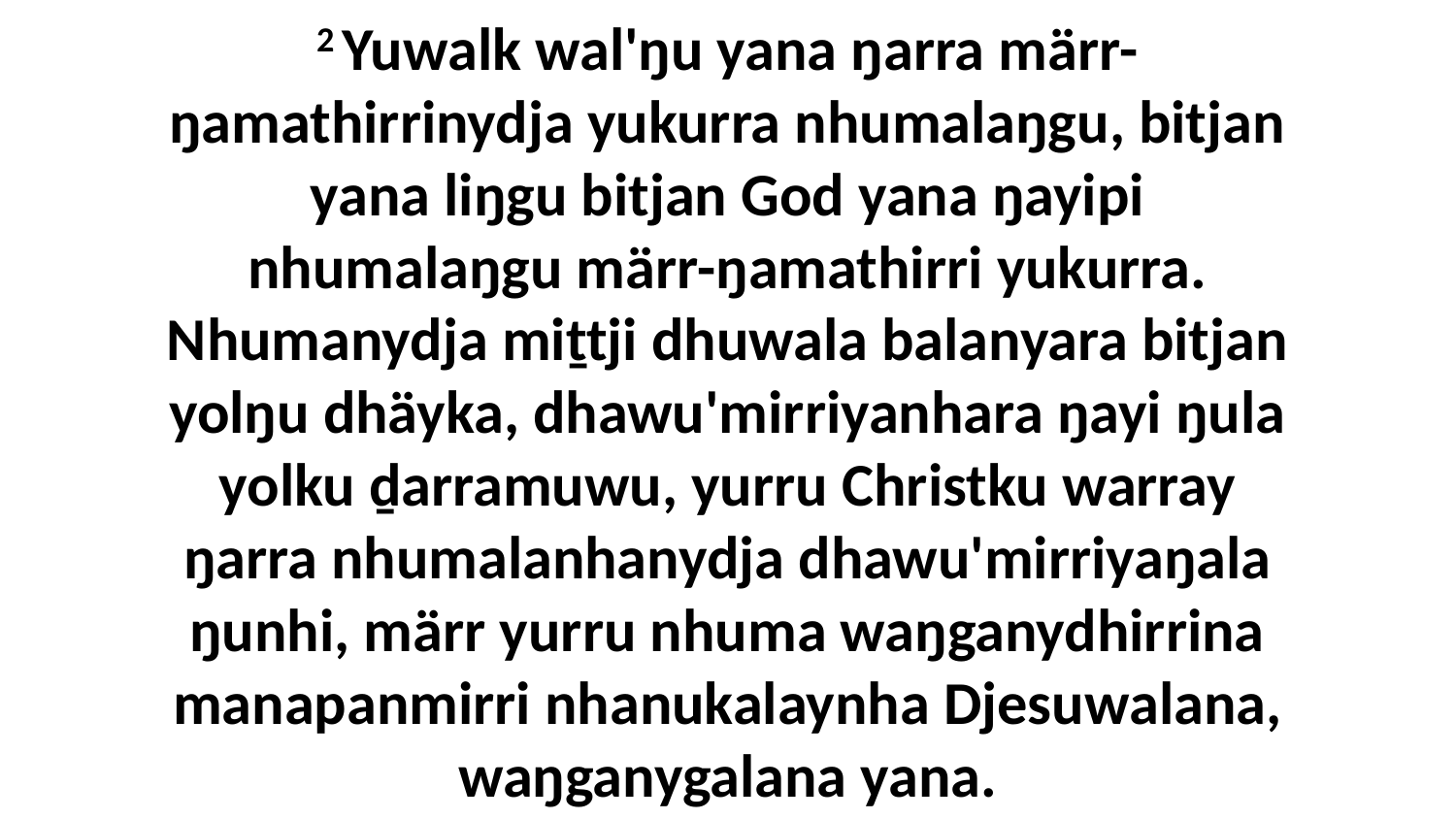

2 Yuwalk wal'ŋu yana ŋarra märr-ŋamathirrinydja yukurra nhumalaŋgu, bitjan yana liŋgu bitjan God yana ŋayipi nhumalaŋgu märr-ŋamathirri yukurra. Nhumanydja miṯtji dhuwala balanyara bitjan yolŋu dhäyka, dhawu'mirriyanhara ŋayi ŋula yolku ḏarramuwu, yurru Christku warray ŋarra nhumalanhanydja dhawu'mirriyaŋala ŋunhi, märr yurru nhuma waŋganydhirrina manapanmirri nhanukalaynha Djesuwalana, waŋganygalana yana.